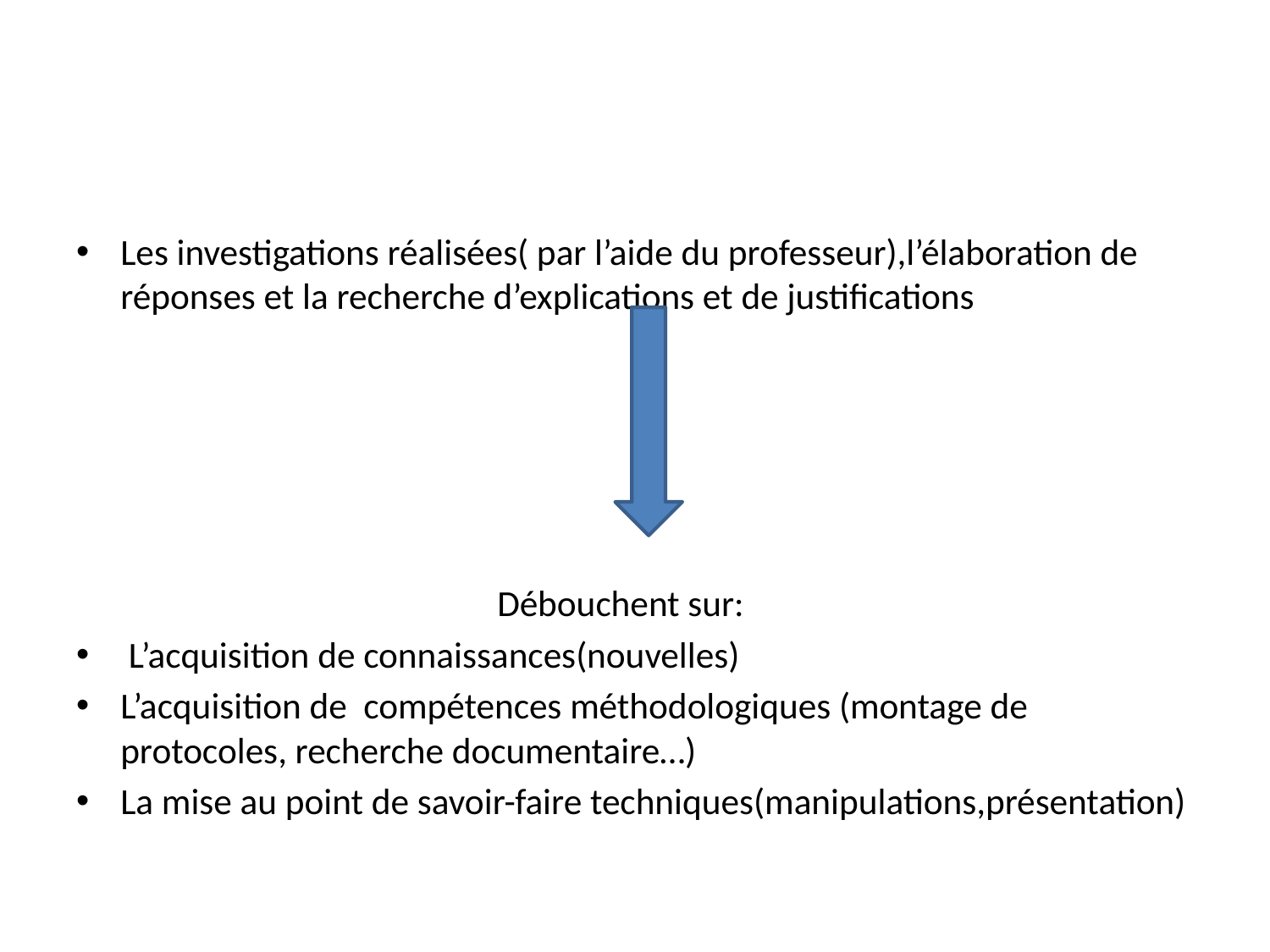

#
Les investigations réalisées( par l’aide du professeur),l’élaboration de réponses et la recherche d’explications et de justifications

                                                   Débouchent sur:
 L’acquisition de connaissances(nouvelles)
L’acquisition de  compétences méthodologiques (montage de protocoles, recherche documentaire…)
La mise au point de savoir-faire techniques(manipulations,présentation)